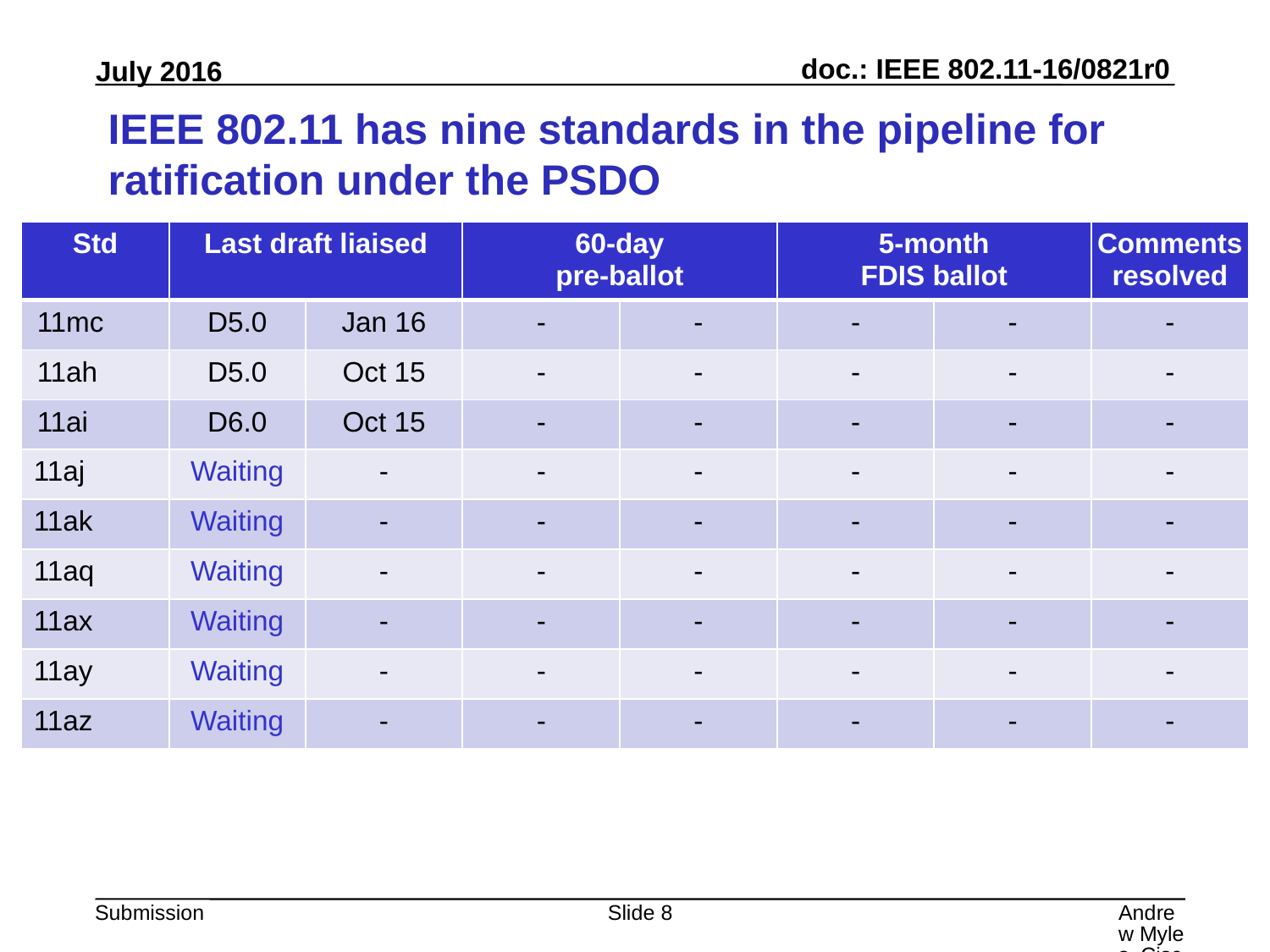

# IEEE 802.11 has nine standards in the pipeline for ratification under the PSDO
| Std | Last draft liaised |  | 60-day pre-ballot |  | 5-month FDIS ballot |  | Comments resolved |
| --- | --- | --- | --- | --- | --- | --- | --- |
| 11mc | D5.0 | Jan 16 | - | - | - | - | - |
| 11ah | D5.0 | Oct 15 | - | - | - | - | - |
| 11ai | D6.0 | Oct 15 | - | - | - | - | - |
| 11aj | Waiting | - | - | - | - | - | - |
| 11ak | Waiting | - | - | - | - | - | - |
| 11aq | Waiting | - | - | - | - | - | - |
| 11ax | Waiting | - | - | - | - | - | - |
| 11ay | Waiting | - | - | - | - | - | - |
| 11az | Waiting | - | - | - | - | - | - |
Slide 8
Andrew Myles, Cisco